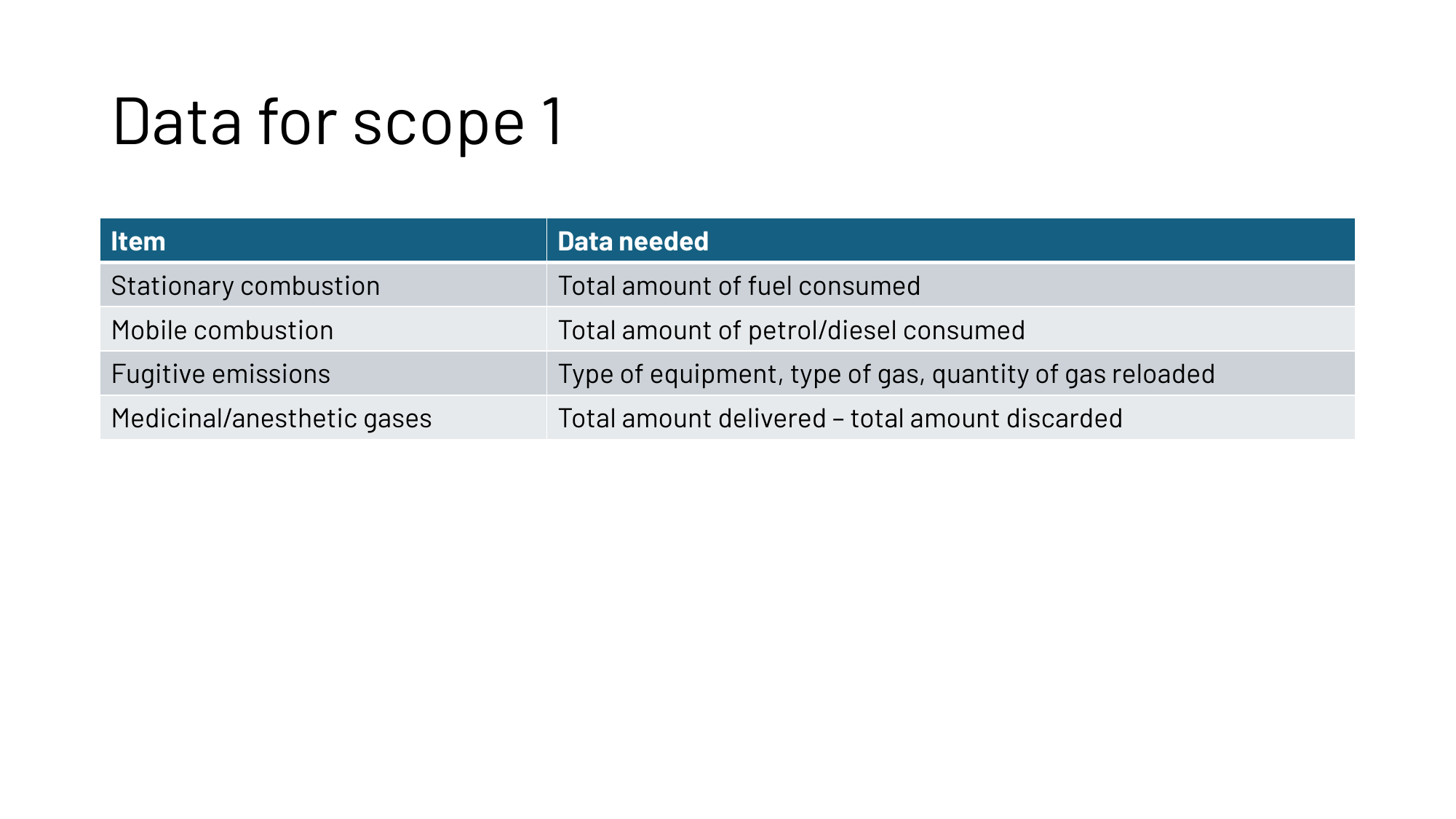

# Data for scope 1
| Item | Data needed |
| --- | --- |
| Stationary combustion | Total amount of fuel consumed |
| Mobile combustion | Total amount of petrol/diesel consumed |
| Fugitive emissions | Type of equipment, type of gas, quantity of gas reloaded |
| Medicinal/anesthetic gases | Total amount delivered – total amount discarded |